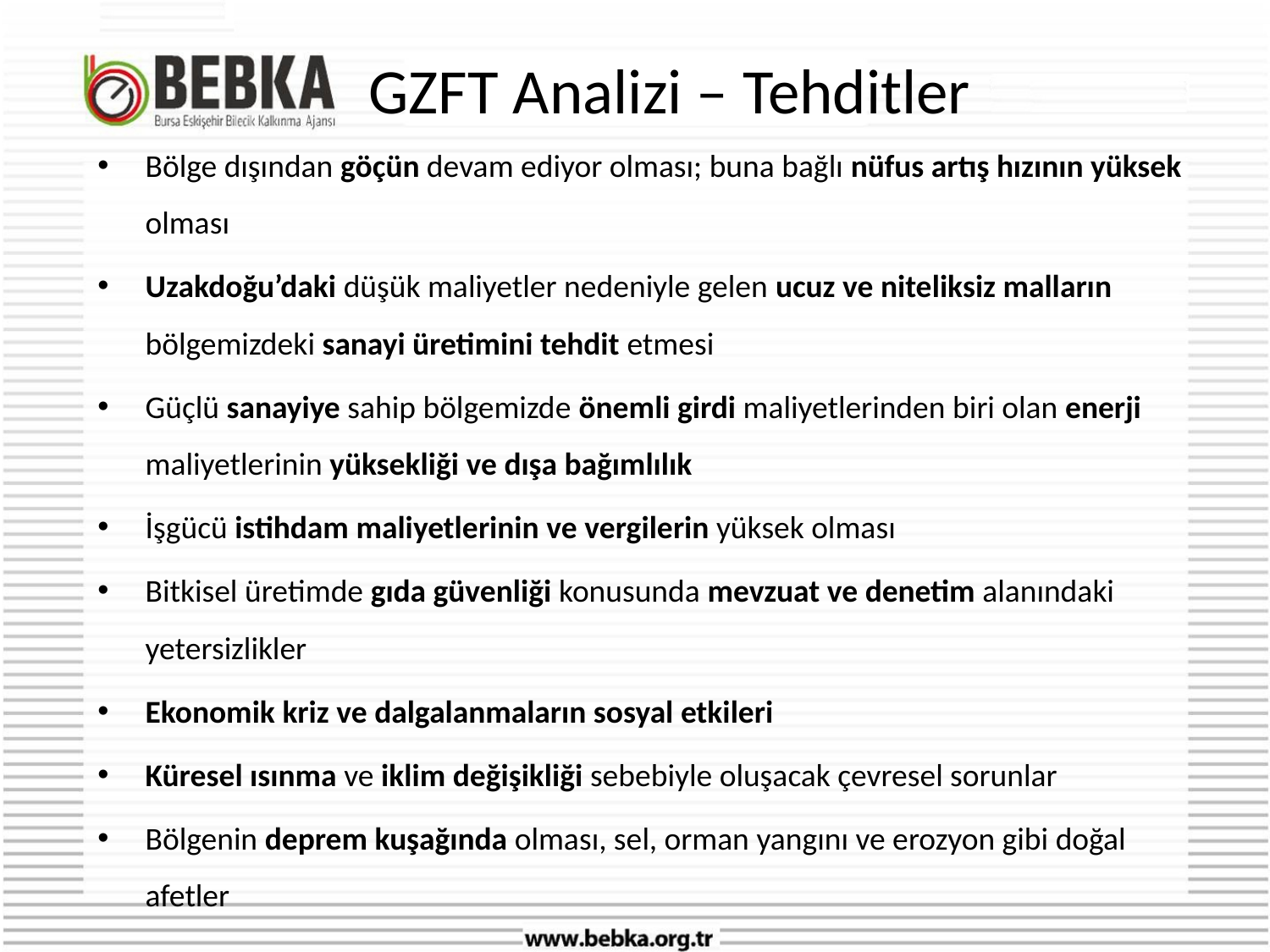

# GZFT Analizi – Tehditler
Bölge dışından göçün devam ediyor olması; buna bağlı nüfus artış hızının yüksek olması
Uzakdoğu’daki düşük maliyetler nedeniyle gelen ucuz ve niteliksiz malların bölgemizdeki sanayi üretimini tehdit etmesi
Güçlü sanayiye sahip bölgemizde önemli girdi maliyetlerinden biri olan enerji maliyetlerinin yüksekliği ve dışa bağımlılık
İşgücü istihdam maliyetlerinin ve vergilerin yüksek olması
Bitkisel üretimde gıda güvenliği konusunda mevzuat ve denetim alanındaki yetersizlikler
Ekonomik kriz ve dalgalanmaların sosyal etkileri
Küresel ısınma ve iklim değişikliği sebebiyle oluşacak çevresel sorunlar
Bölgenin deprem kuşağında olması, sel, orman yangını ve erozyon gibi doğal afetler